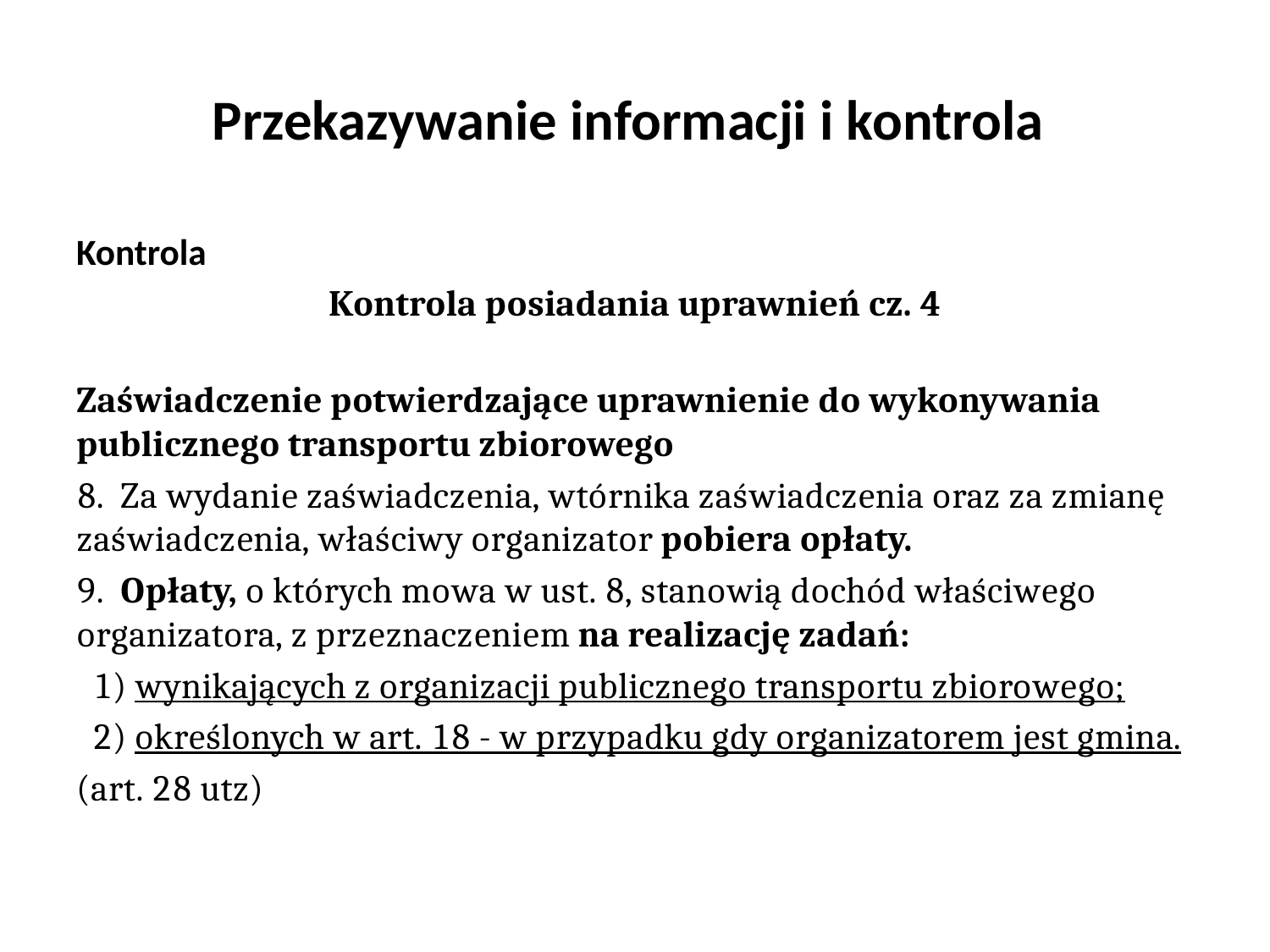

# Przekazywanie informacji i kontrola
Kontrola
Kontrola posiadania uprawnień cz. 4

Zaświadczenie potwierdzające uprawnienie do wykonywania publicznego transportu zbiorowego
8.  Za wydanie zaświadczenia, wtórnika zaświadczenia oraz za zmianę zaświadczenia, właściwy organizator pobiera opłaty.
9.  Opłaty, o których mowa w ust. 8, stanowią dochód właściwego organizatora, z przeznaczeniem na realizację zadań:
  1) wynikających z organizacji publicznego transportu zbiorowego;
  2) określonych w art. 18 - w przypadku gdy organizatorem jest gmina.
(art. 28 utz)